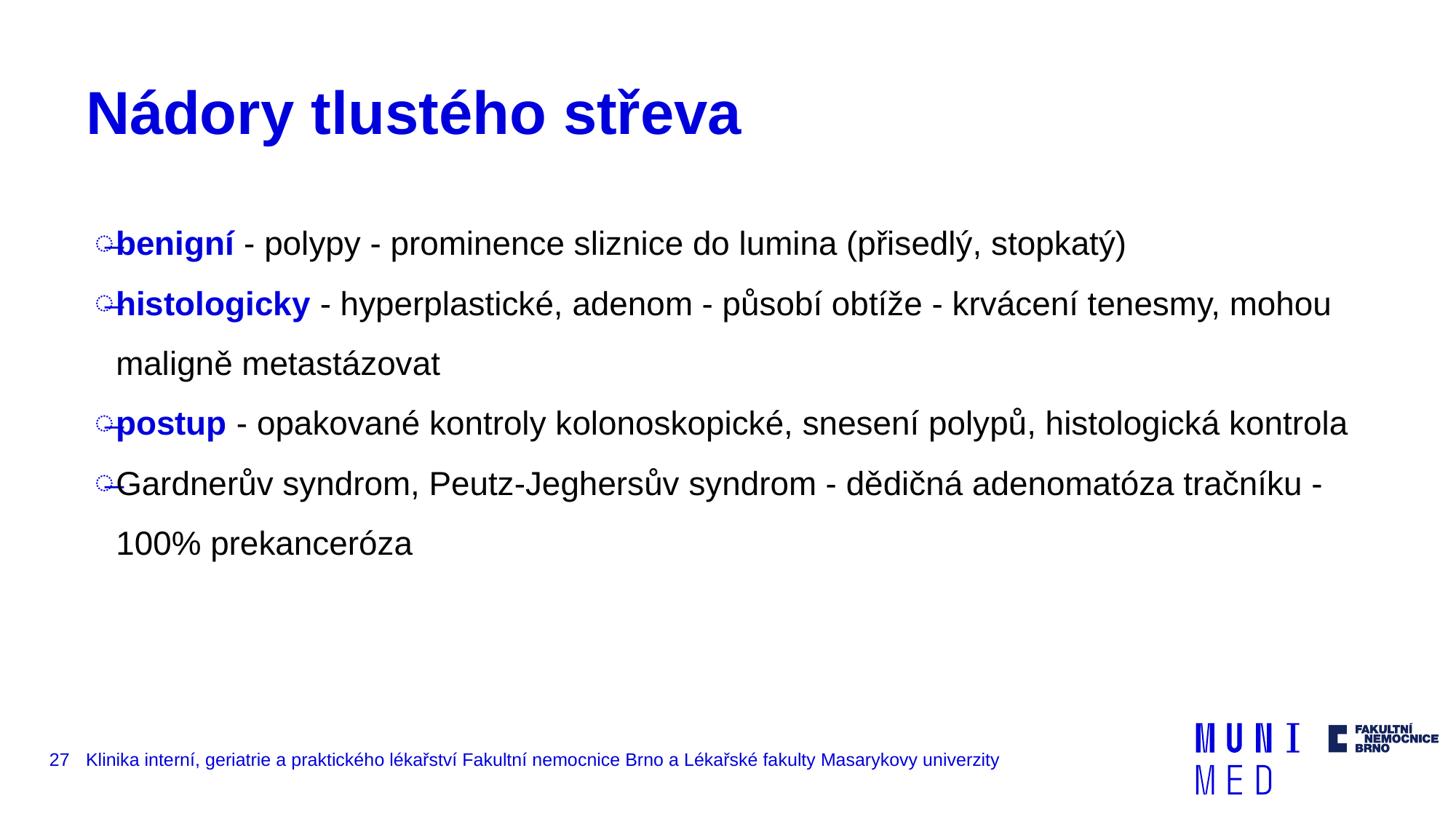

# Nádory tlustého střeva
benigní - polypy - prominence sliznice do lumina (přisedlý, stopkatý)
histologicky - hyperplastické, adenom - působí obtíže - krvácení tenesmy, mohou maligně metastázovat
postup - opakované kontroly kolonoskopické, snesení polypů, histologická kontrola
Gardnerův syndrom, Peutz-Jeghersův syndrom - dědičná adenomatóza tračníku - 100% prekanceróza
27
Klinika interní, geriatrie a praktického lékařství Fakultní nemocnice Brno a Lékařské fakulty Masarykovy univerzity